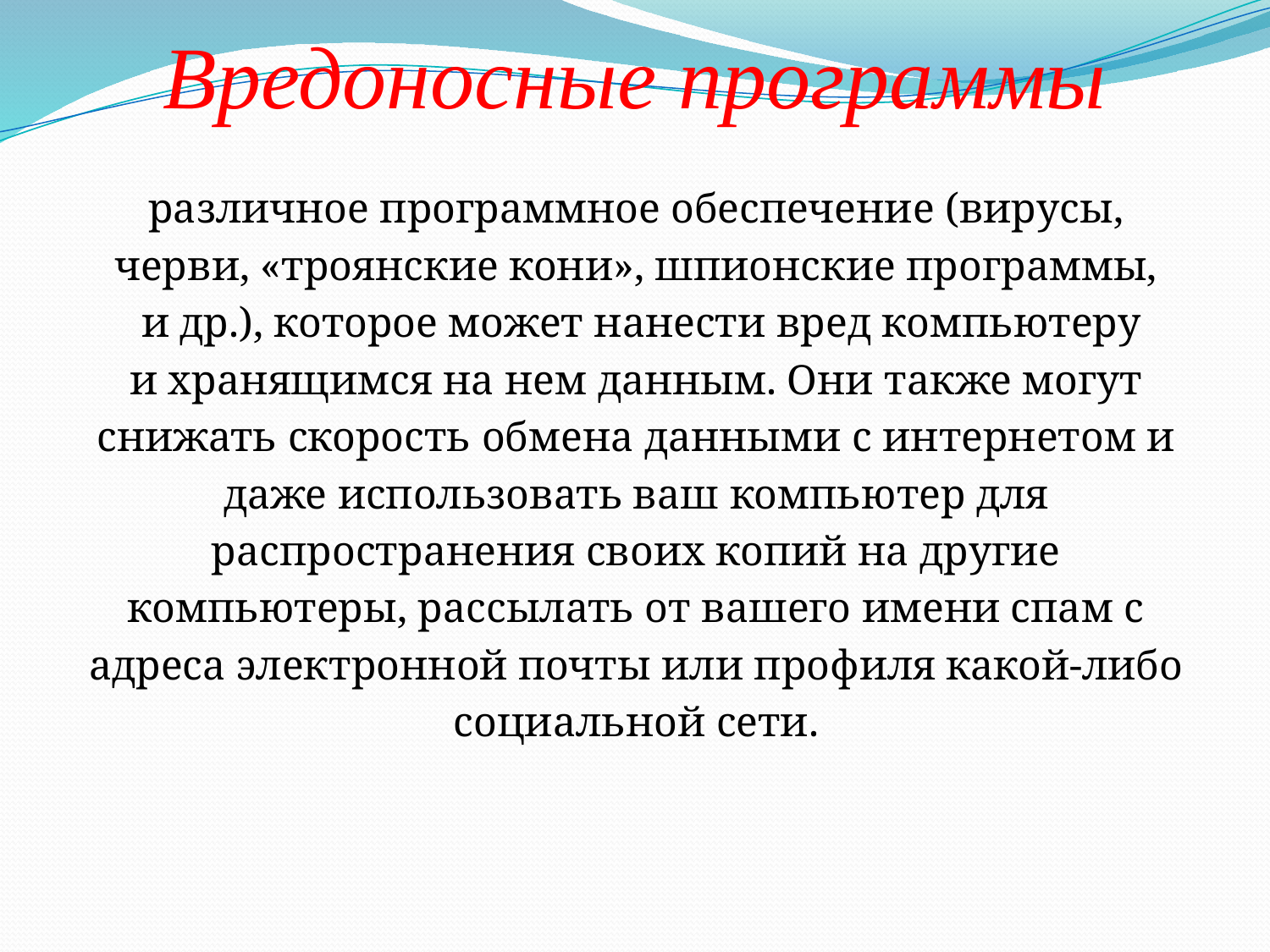

# Вредоносные программы
различное программное обеспечение (вирусы,
черви, «троянские кони», шпионские программы,
 и др.), которое может нанести вред компьютеру
и хранящимся на нем данным. Они также могут
снижать скорость обмена данными с интернетом и
даже использовать ваш компьютер для
распространения своих копий на другие
компьютеры, рассылать от вашего имени спам с
адреса электронной почты или профиля какой-либо
социальной сети.